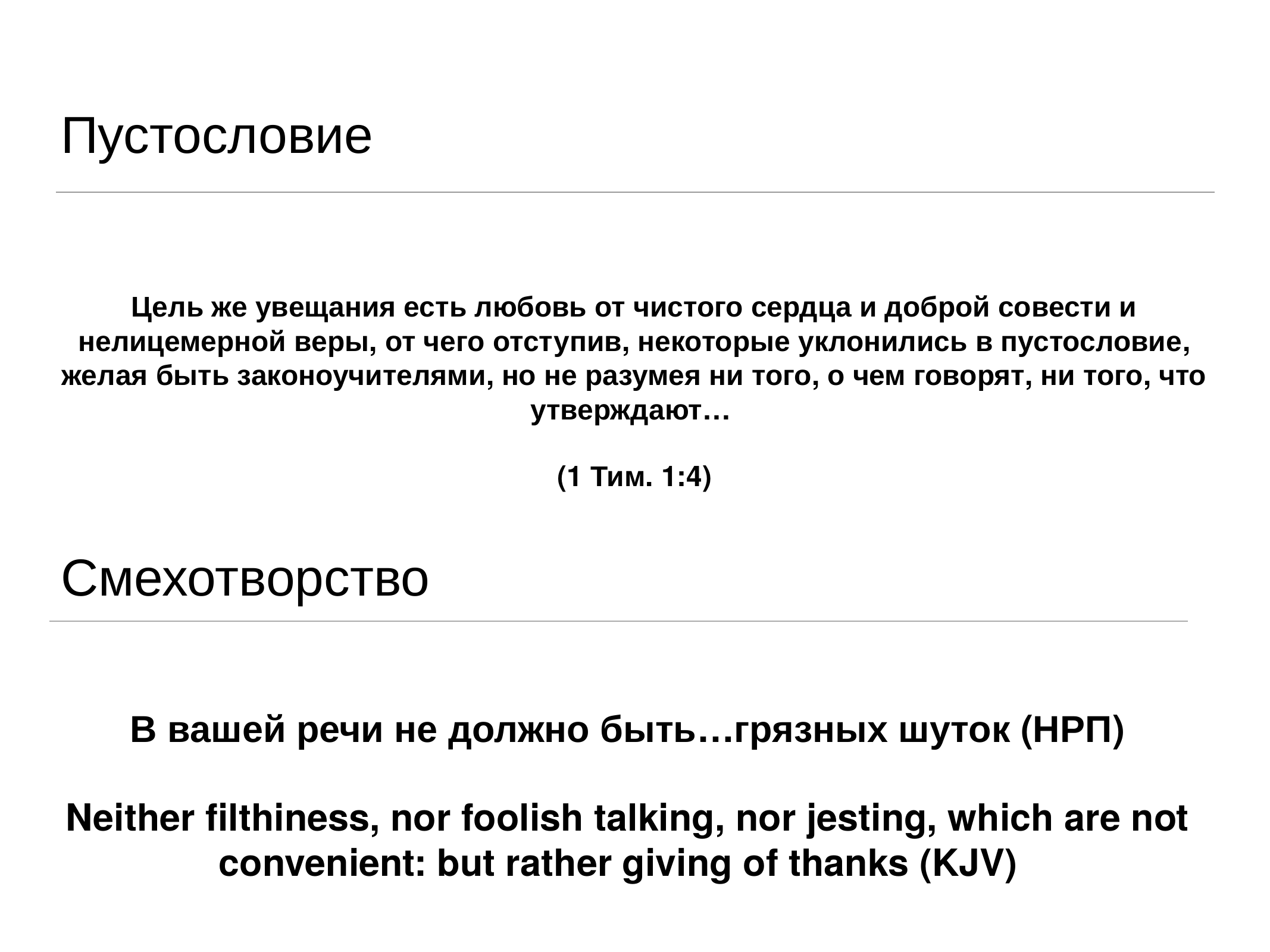

# Пустословие

Цель же увещания есть любовь от чистого сердца и доброй совести и нелицемерной веры, от чего отступив, некоторые уклонились в пустословие, желая быть законоучителями, но не разумея ни того, о чем говорят, ни того, что утверждают…
(1 Тим. 1:4)
Смехотворство

В вашей речи не должно быть…грязных шуток (НРП)
Neither filthiness, nor foolish talking, nor jesting, which are not convenient: but rather giving of thanks (KJV)